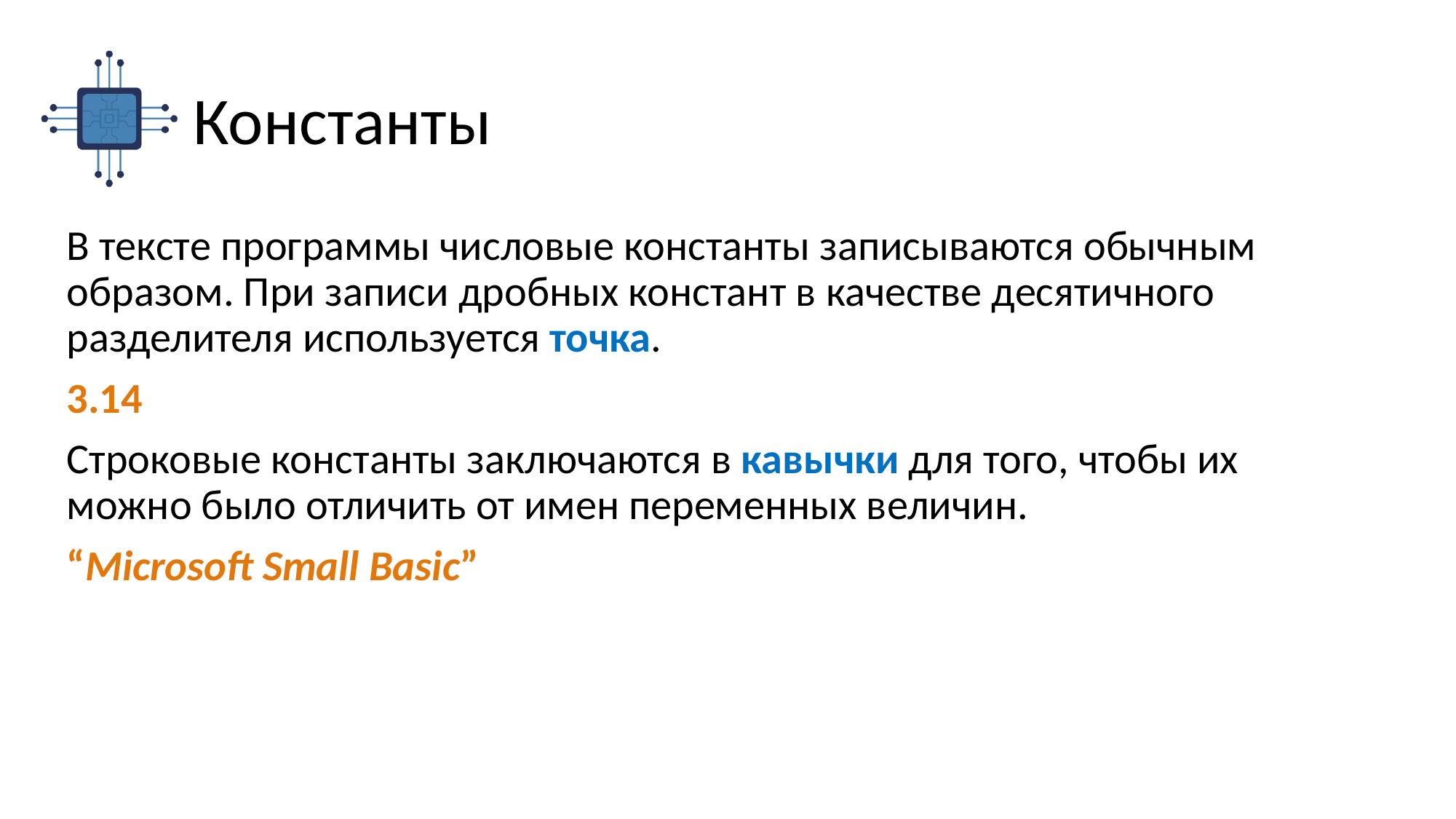

# Константы
В тексте программы числовые константы записываются обычным образом. При записи дробных констант в качестве десятичного разделителя используется точка.
3.14
Строковые константы заключаются в кавычки для того, чтобы их можно было отличить от имен переменных величин.
“Microsoft Small Basic”